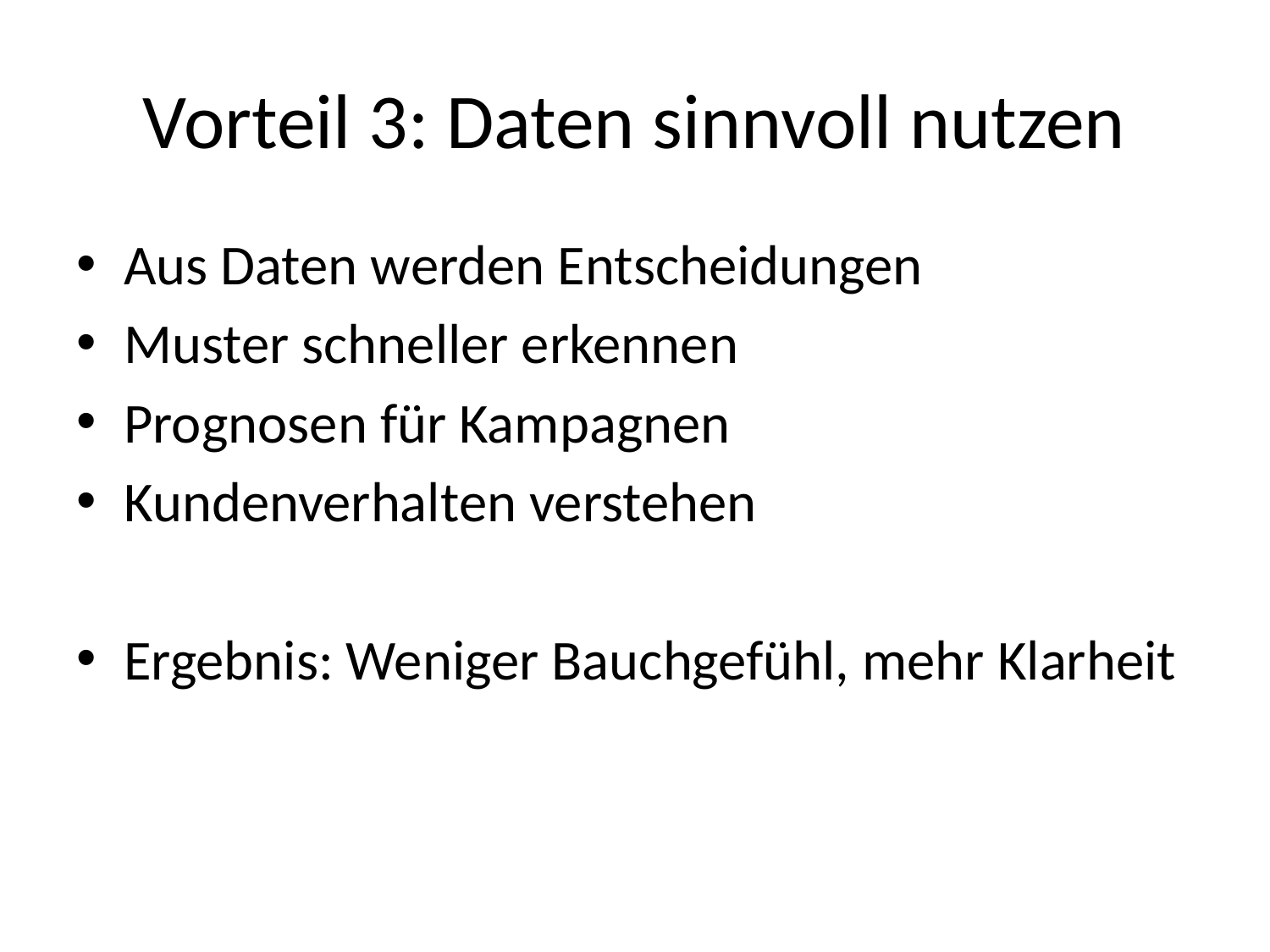

# Vorteil 3: Daten sinnvoll nutzen
Aus Daten werden Entscheidungen
Muster schneller erkennen
Prognosen für Kampagnen
Kundenverhalten verstehen

Ergebnis: Weniger Bauchgefühl, mehr Klarheit